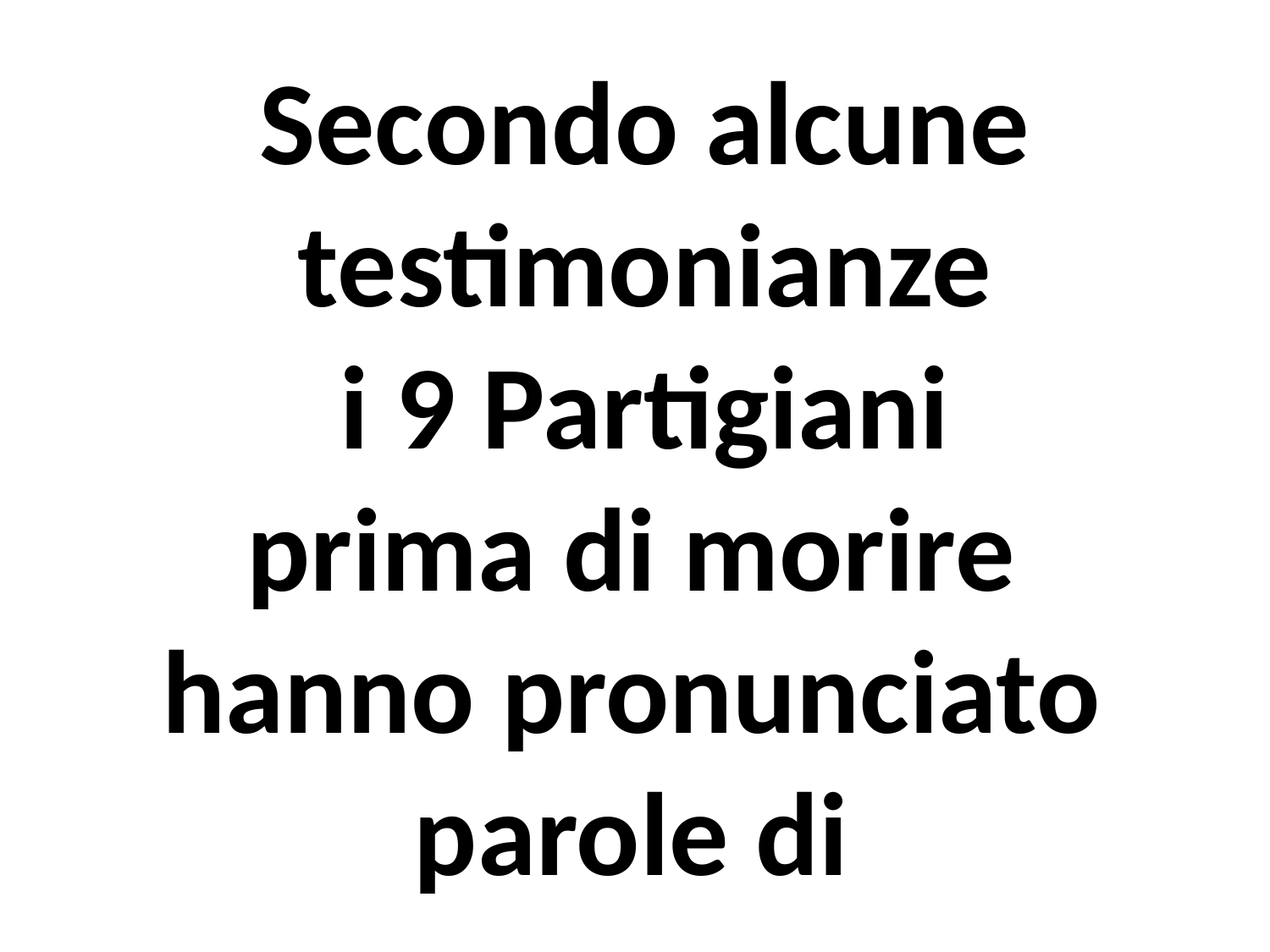

Secondo alcune testimonianze
i 9 Partigiani
prima di morire
hanno pronunciato
parole di